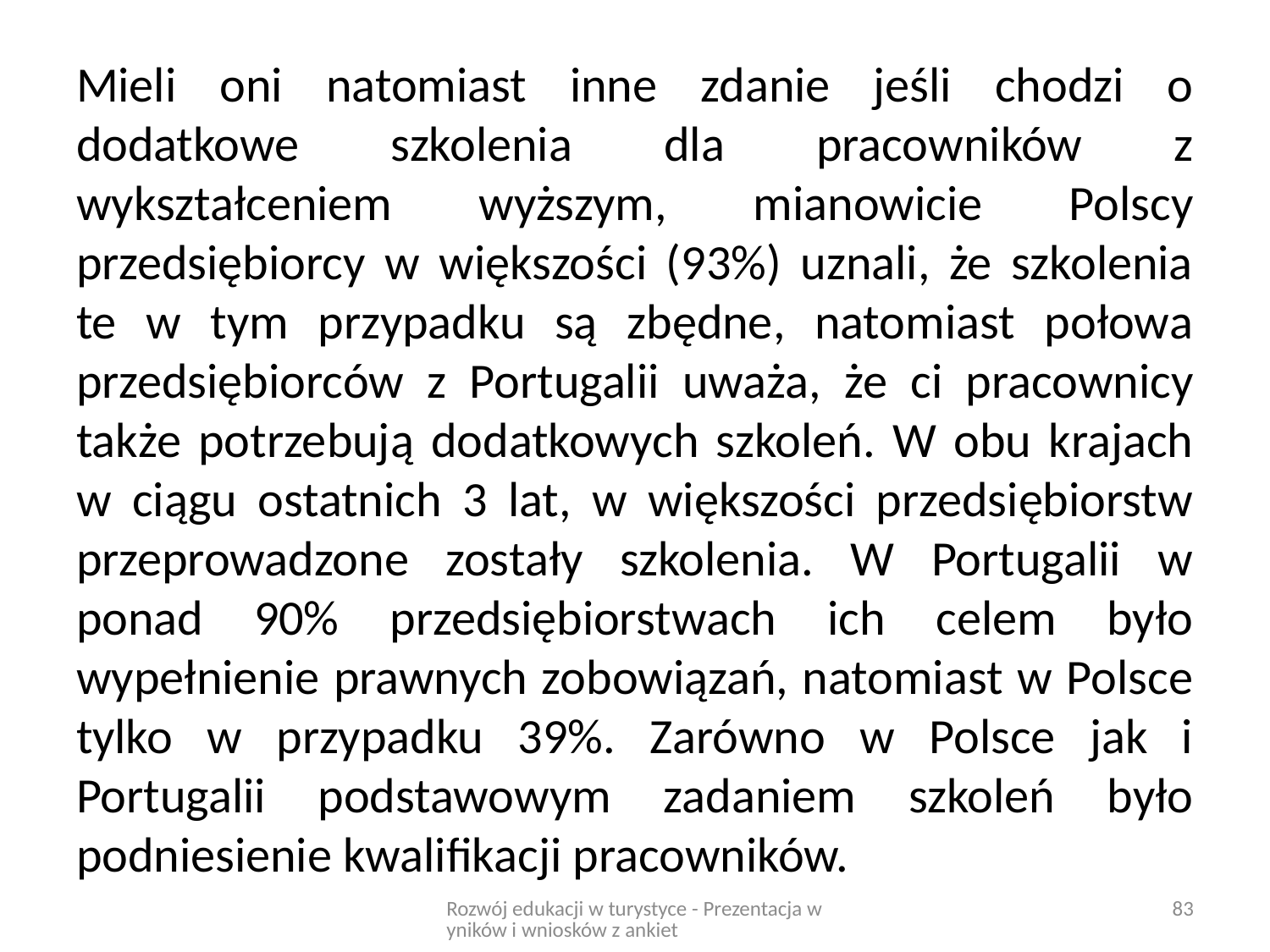

Mieli oni natomiast inne zdanie jeśli chodzi o dodatkowe szkolenia dla pracowników z wykształceniem wyższym, mianowicie Polscy przedsiębiorcy w większości (93%) uznali, że szkolenia te w tym przypadku są zbędne, natomiast połowa przedsiębiorców z Portugalii uważa, że ci pracownicy także potrzebują dodatkowych szkoleń. W obu krajach w ciągu ostatnich 3 lat, w większości przedsiębiorstw przeprowadzone zostały szkolenia. W Portugalii w ponad 90% przedsiębiorstwach ich celem było wypełnienie prawnych zobowiązań, natomiast w Polsce tylko w przypadku 39%. Zarówno w Polsce jak i Portugalii podstawowym zadaniem szkoleń było podniesienie kwalifikacji pracowników.
Rozwój edukacji w turystyce - Prezentacja wyników i wniosków z ankiet
83